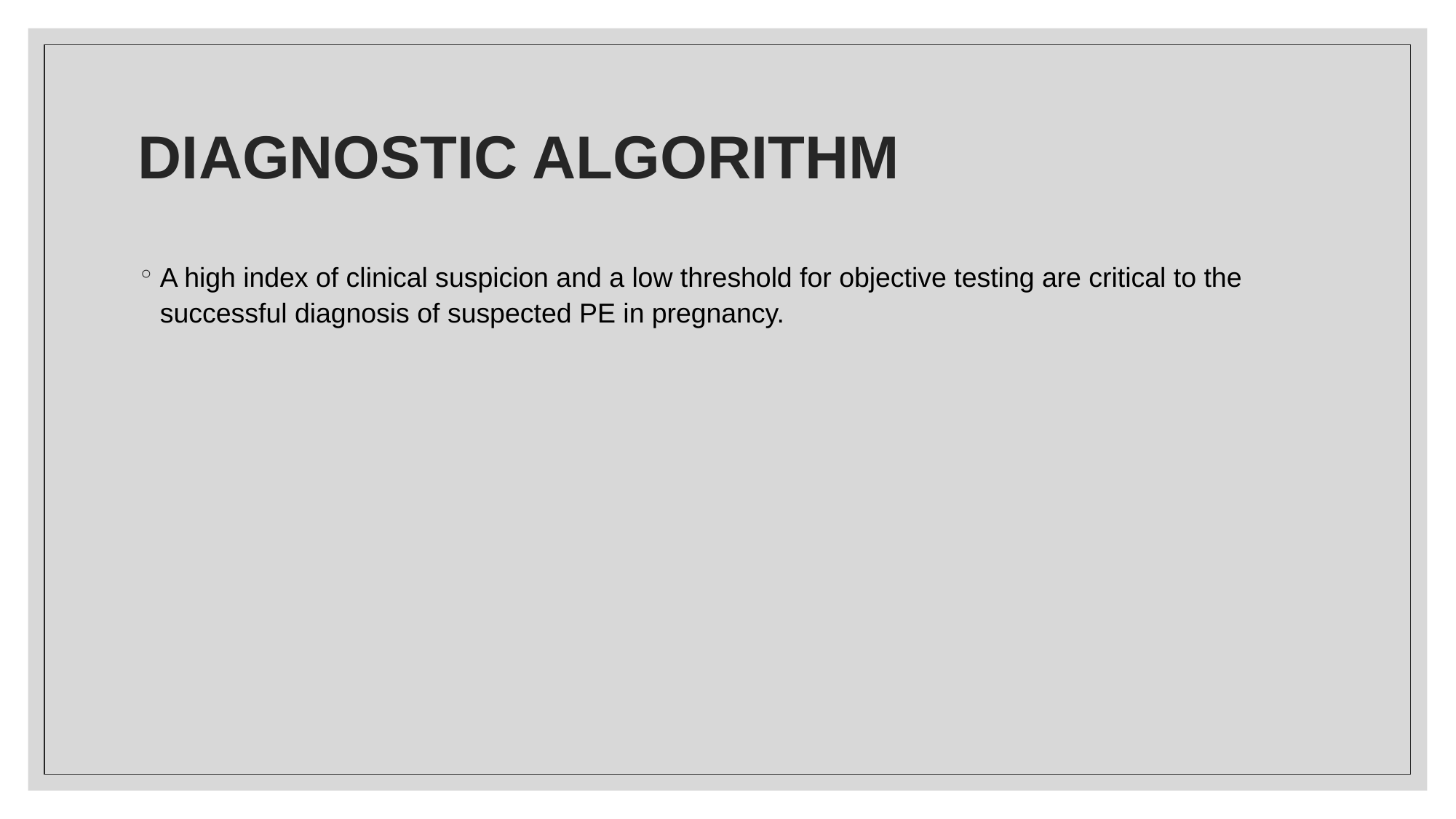

# DIAGNOSTIC ALGORITHM
A high index of clinical suspicion and a low threshold for objective testing are critical to the successful diagnosis of suspected PE in pregnancy.